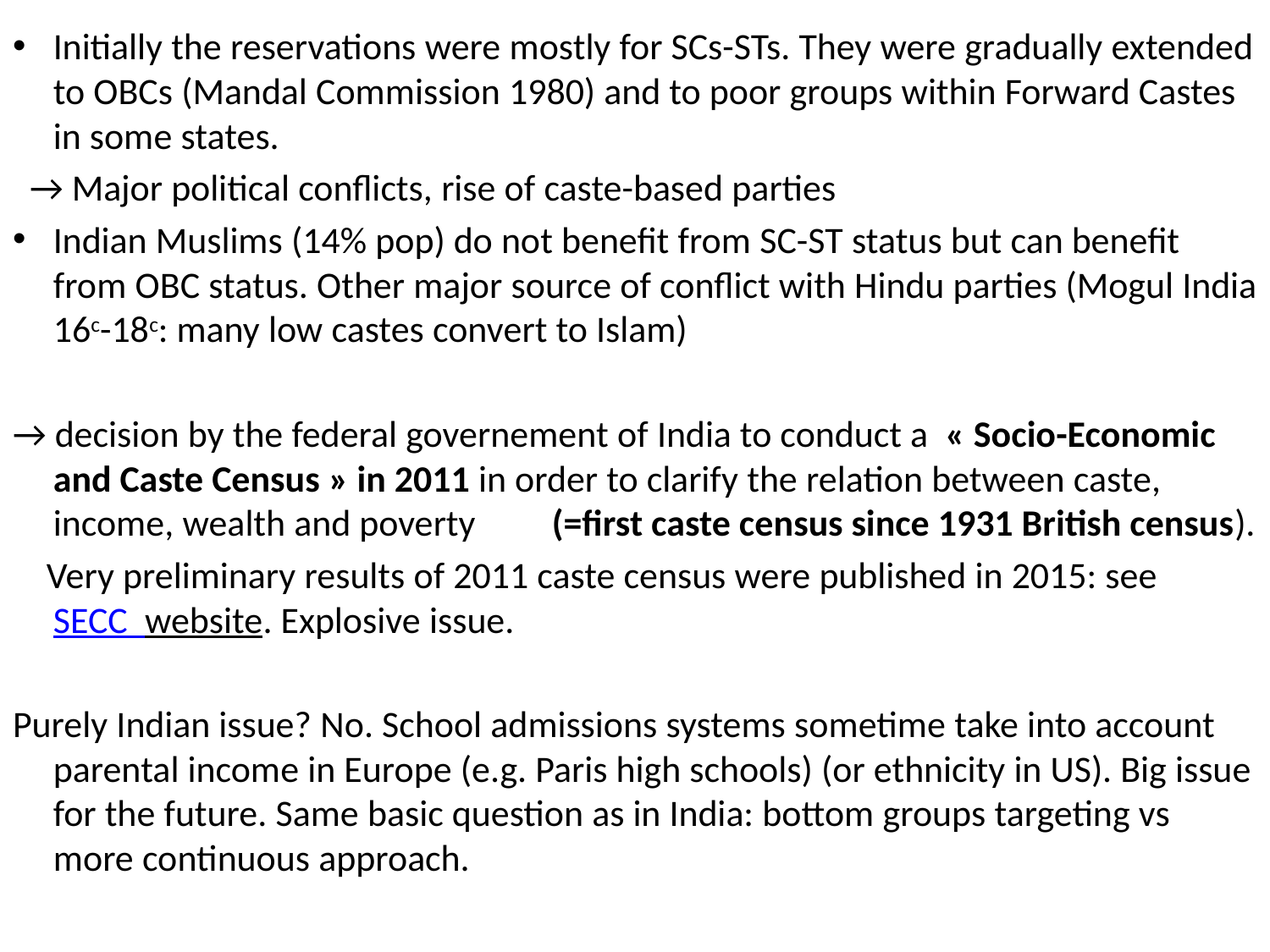

Initially the reservations were mostly for SCs-STs. They were gradually extended to OBCs (Mandal Commission 1980) and to poor groups within Forward Castes in some states.
  → Major political conflicts, rise of caste-based parties
Indian Muslims (14% pop) do not benefit from SC-ST status but can benefit from OBC status. Other major source of conflict with Hindu parties (Mogul India 16c-18c: many low castes convert to Islam)

→ decision by the federal governement of India to conduct a  « Socio-Economic and Caste Census » in 2011 in order to clarify the relation between caste, income, wealth and poverty         (=first caste census since 1931 British census).
    Very preliminary results of 2011 caste census were published in 2015: see SECC  website. Explosive issue.

Purely Indian issue? No. School admissions systems sometime take into account parental income in Europe (e.g. Paris high schools) (or ethnicity in US). Big issue for the future. Same basic question as in India: bottom groups targeting vs more continuous approach.